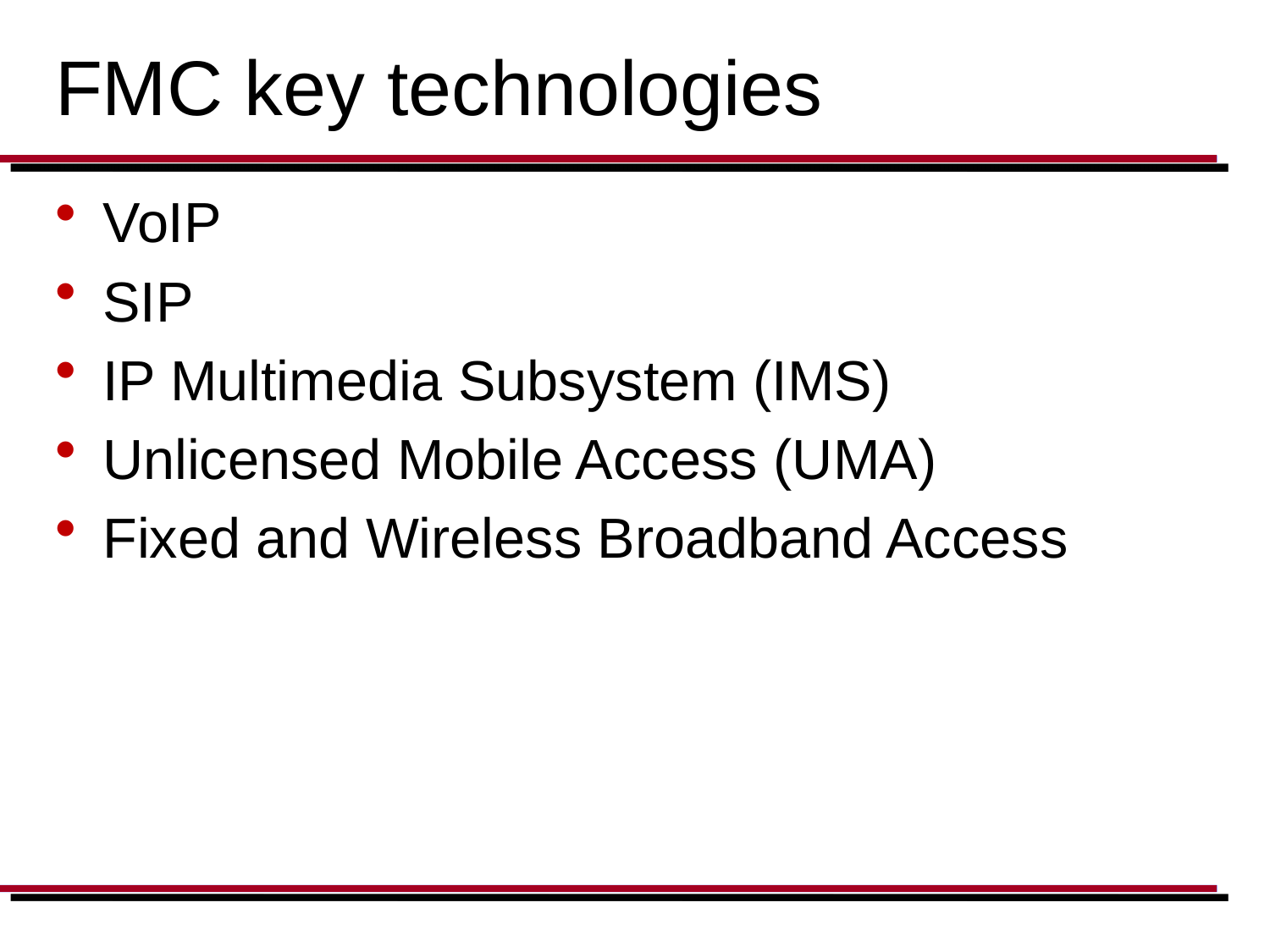

# FMC key technologies
VoIP
SIP
IP Multimedia Subsystem (IMS)
Unlicensed Mobile Access (UMA)
Fixed and Wireless Broadband Access